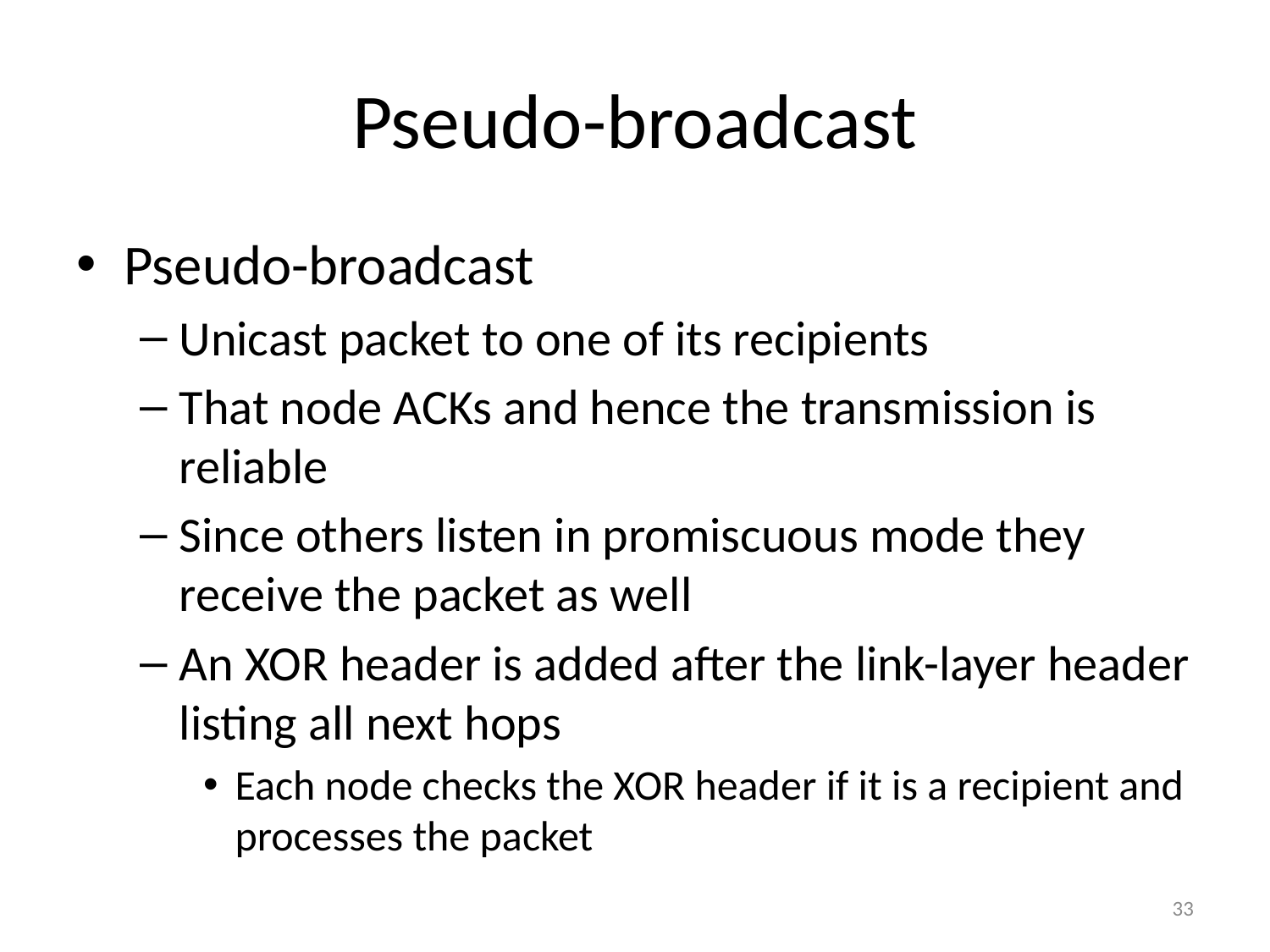

# Pseudo-broadcast
Pseudo-broadcast
Unicast packet to one of its recipients
That node ACKs and hence the transmission is reliable
Since others listen in promiscuous mode they receive the packet as well
An XOR header is added after the link-layer header listing all next hops
Each node checks the XOR header if it is a recipient and processes the packet

33